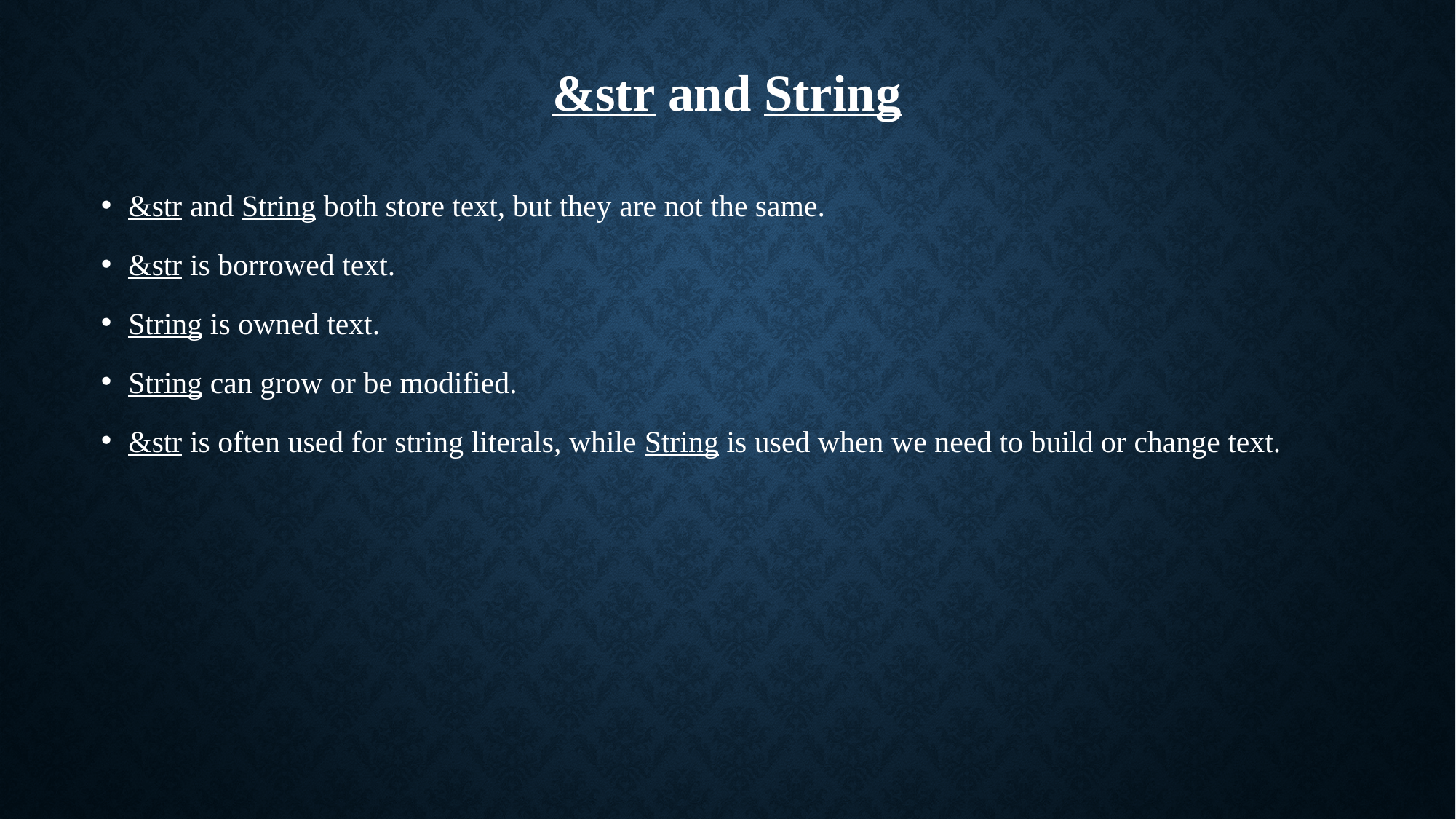

# &str and String
&str and String both store text, but they are not the same.
&str is borrowed text.
String is owned text.
String can grow or be modified.
&str is often used for string literals, while String is used when we need to build or change text.